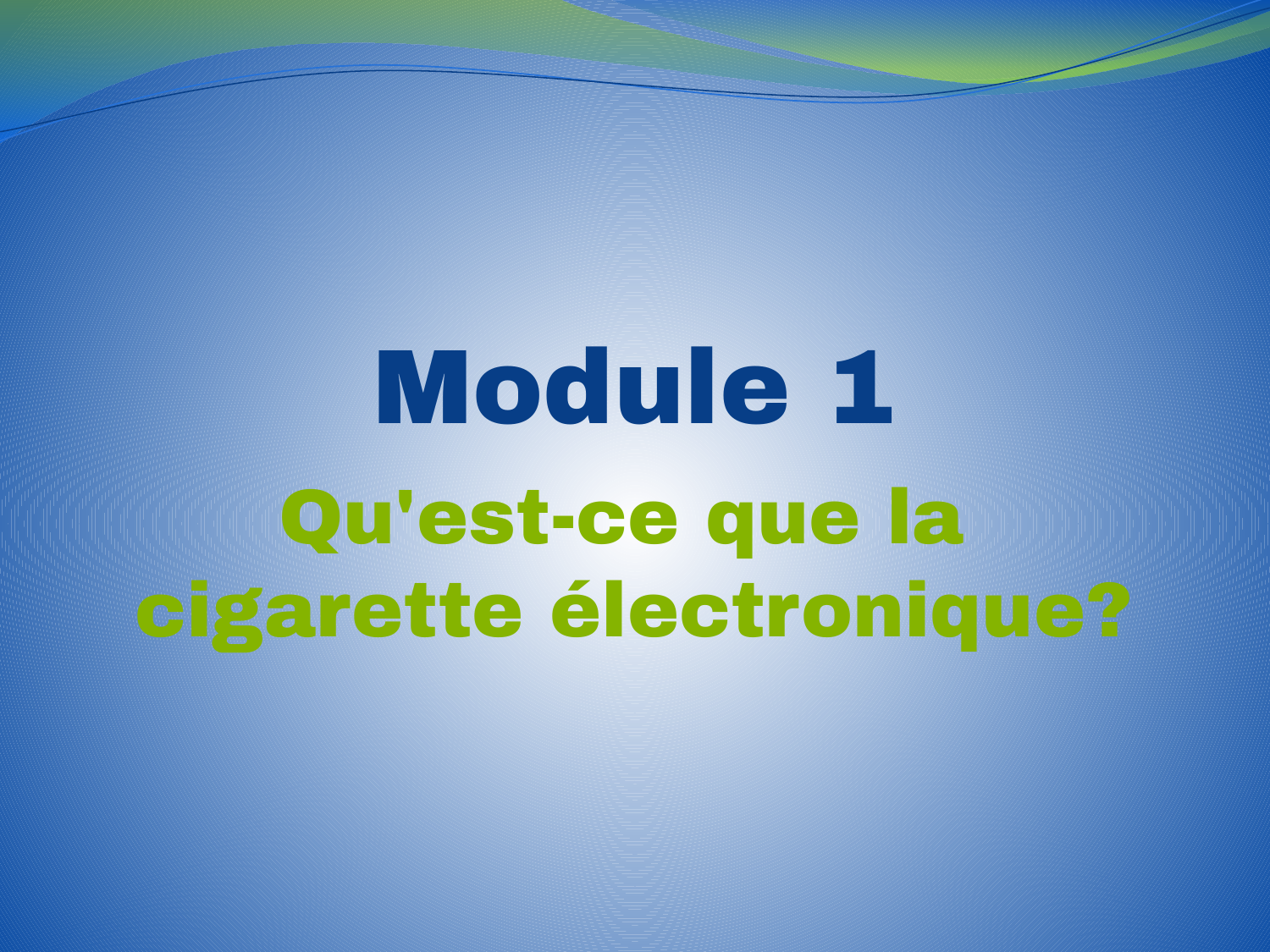

Module 1

Qu'est-ce que la
cigarette électronique?